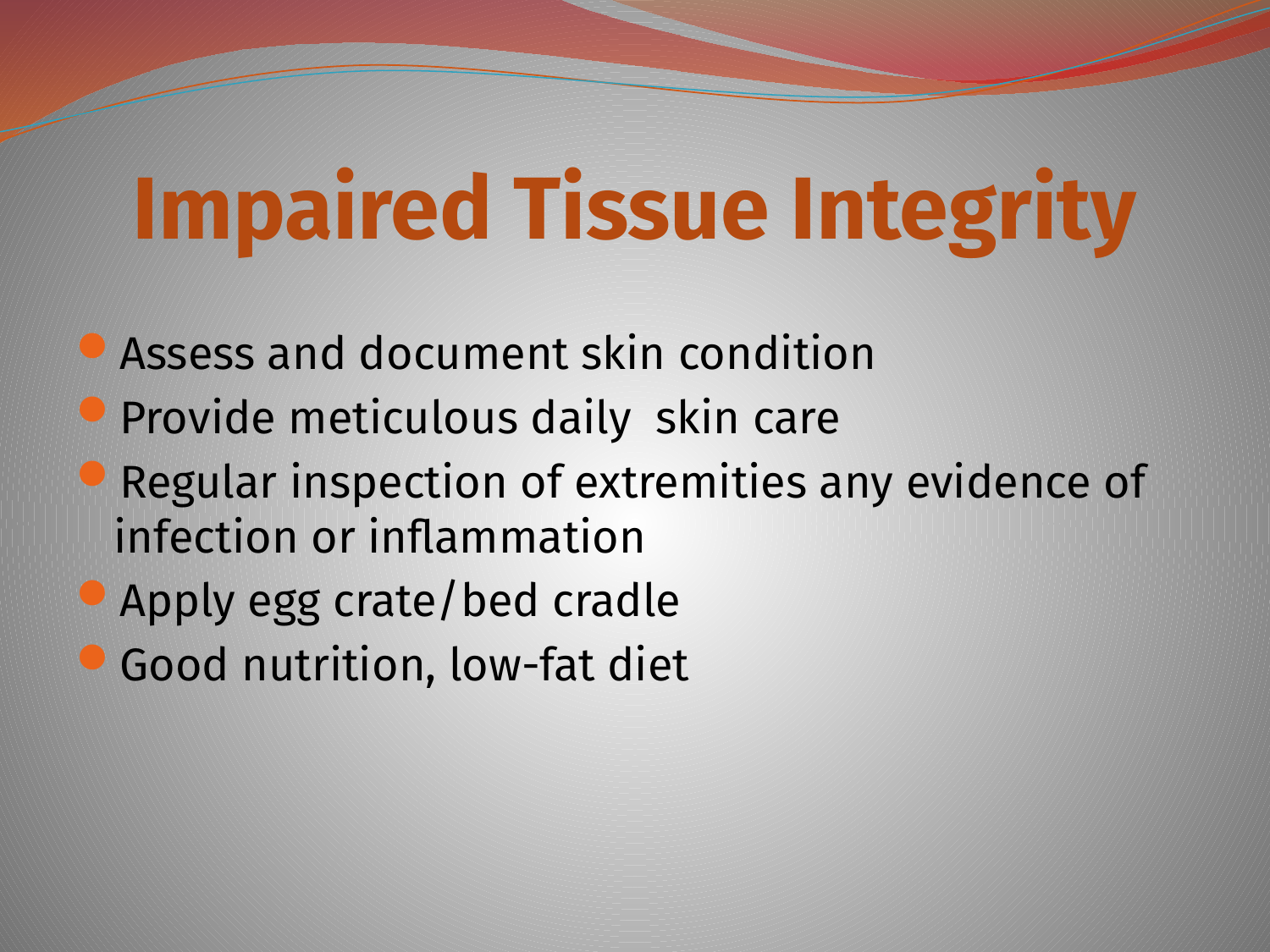

# Impaired Tissue Integrity
Assess and document skin condition
Provide meticulous daily  skin care
Regular inspection of extremities any evidence of infection or inflammation
Apply egg crate/bed cradle
Good nutrition, low-fat diet